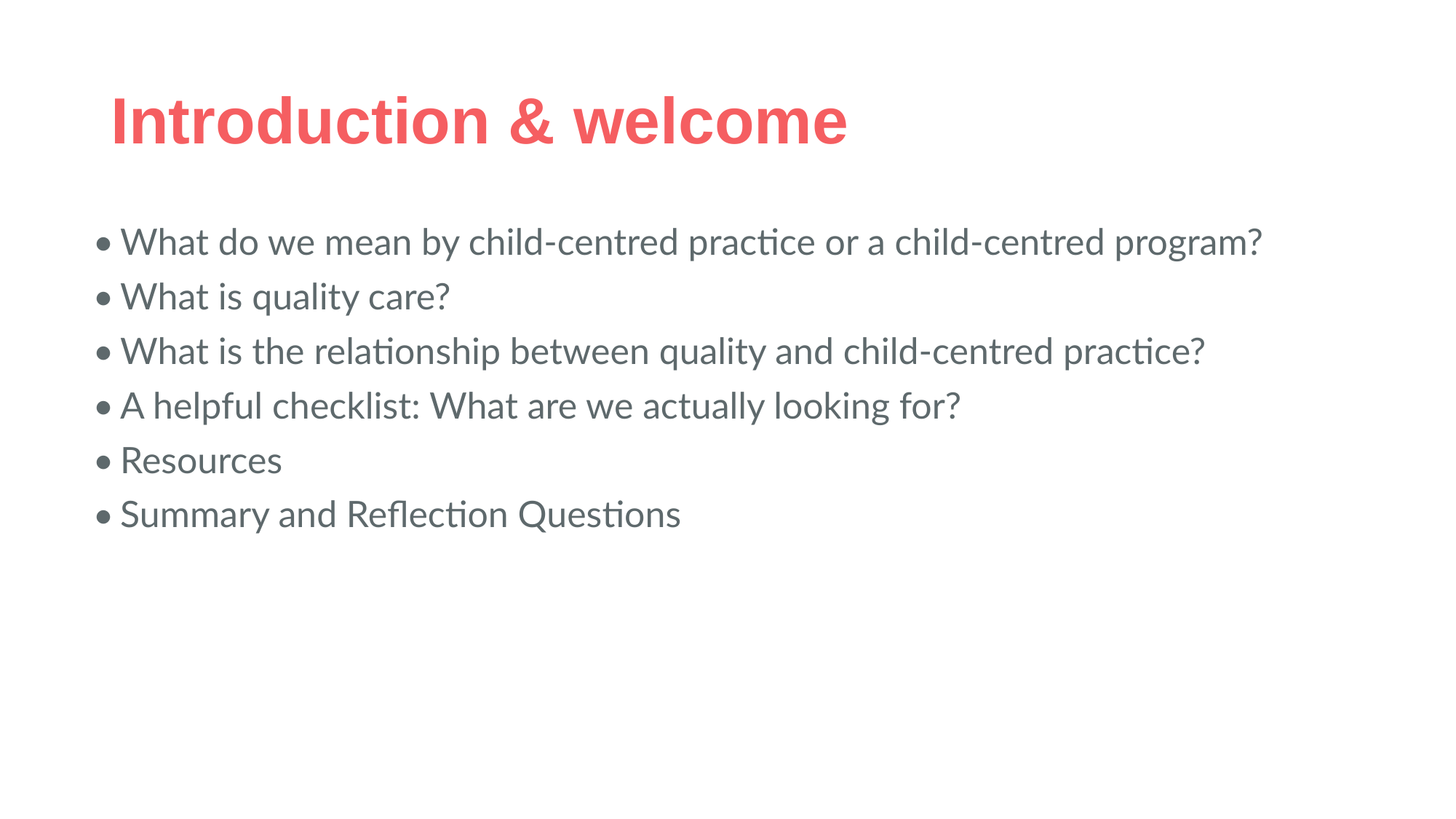

# Introduction & welcome
What do we mean by child-centred practice or a child-centred program?
What is quality care?
What is the relationship between quality and child-centred practice?
A helpful checklist: What are we actually looking for?
Resources
Summary and Reflection Questions